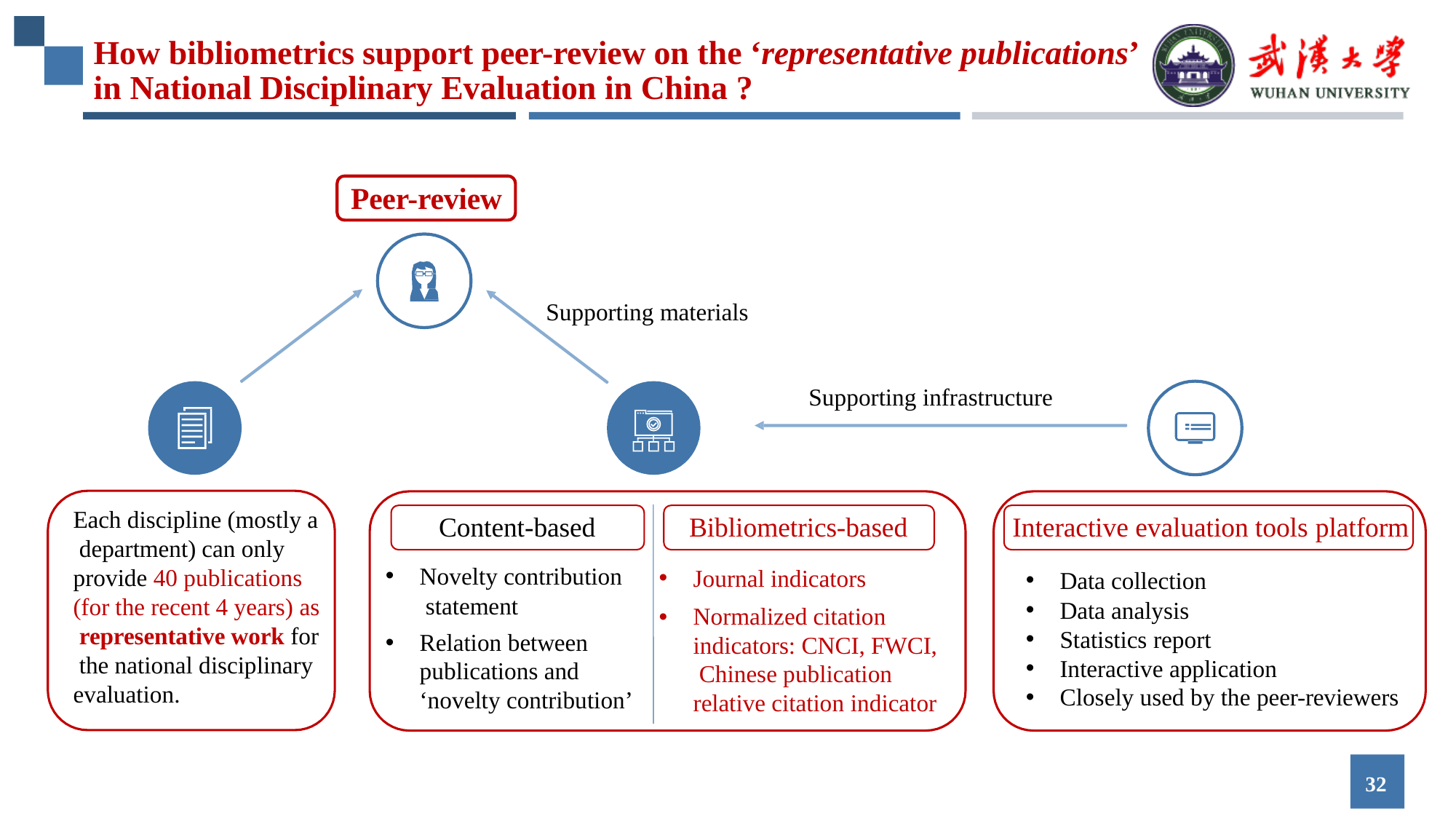

# How bibliometrics support peer-review on the ‘representative publications’  in National Disciplinary Evaluation in China ?

Peer-review

Supporting materials

Supporting infrastructure

Each discipline (mostly a  department) can only  provide 40 publications  (for the recent 4 years) as  representative work for  the national disciplinary  evaluation.

Interactive evaluation tools platform
Content-based
Novelty contribution  statement
Relation between  publications and  ‘novelty contribution’
Bibliometrics-based
Journal indicators
Normalized citation  indicators: CNCI, FWCI,  Chinese publication  relative citation indicator
Data collection
Data analysis
Statistics report
Interactive application
Closely used by the peer-reviewers
32